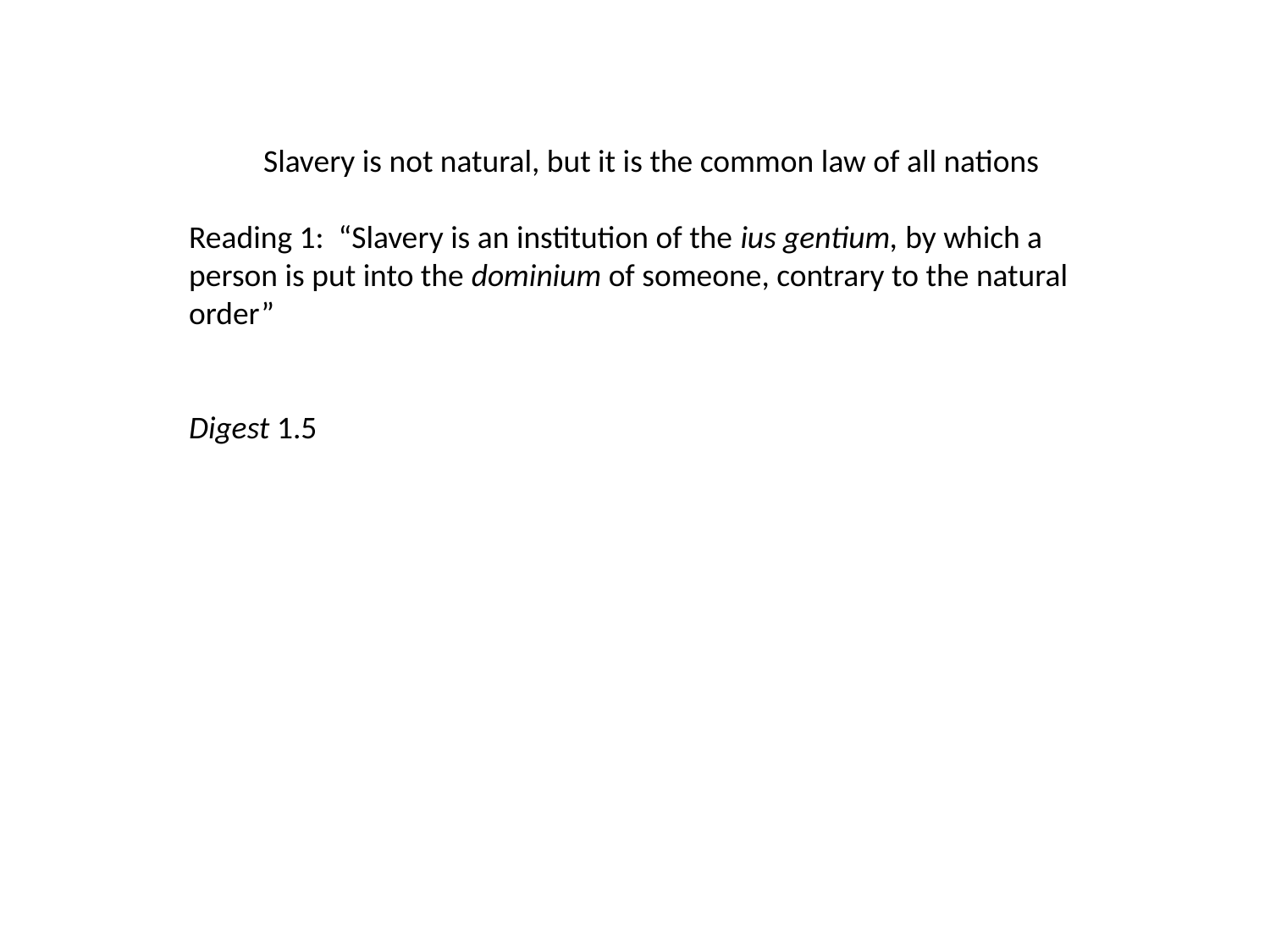

Slavery is not natural, but it is the common law of all nations

Reading 1:  “Slavery is an institution of the ius gentium, by which a person is put into the dominium of someone, contrary to the natural order”

							Digest 1.5